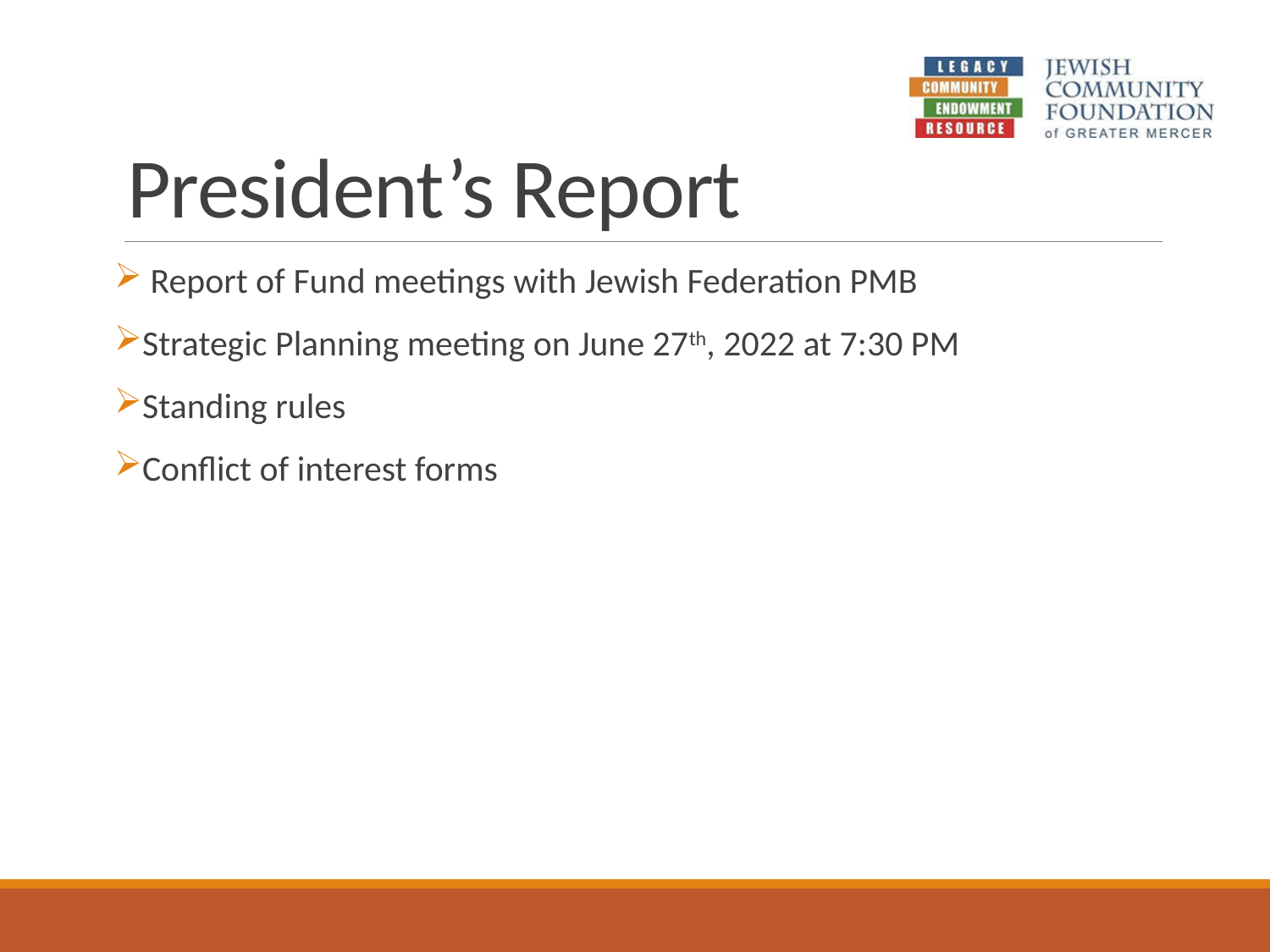

# President’s Report
 Report of Fund meetings with Jewish Federation PMB
Strategic Planning meeting on June 27th, 2022 at 7:30 PM
Standing rules
Conflict of interest forms